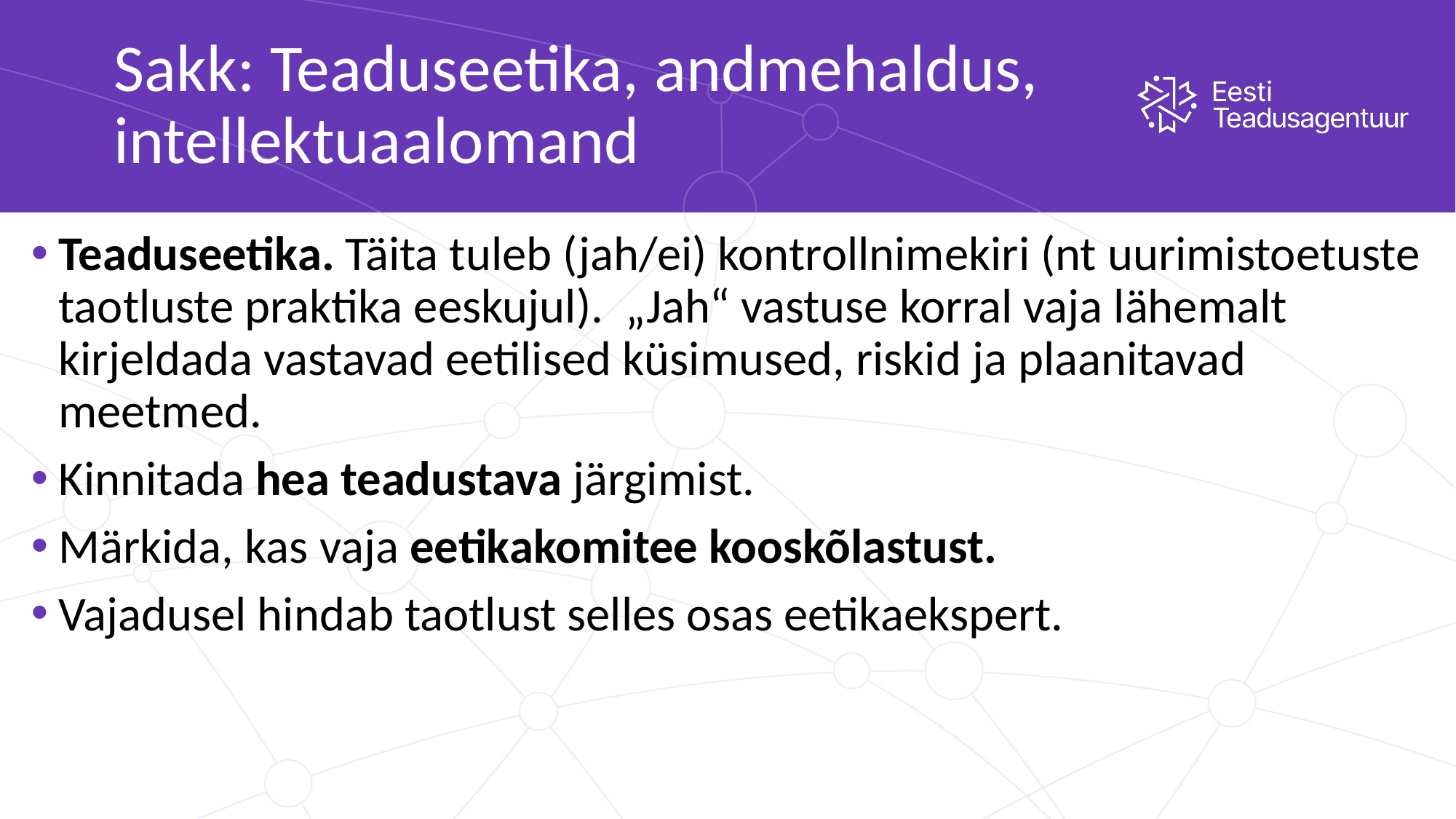

# Sakk: Teaduseetika, andmehaldus, intellektuaalomand
Teaduseetika. Täita tuleb (jah/ei) kontrollnimekiri (nt uurimistoetuste taotluste praktika eeskujul).  „Jah“ vastuse korral vaja lähemalt kirjeldada vastavad eetilised küsimused, riskid ja plaanitavad meetmed.
Kinnitada hea teadustava järgimist.
Märkida, kas vaja eetikakomitee kooskõlastust.
Vajadusel hindab taotlust selles osas eetikaekspert.